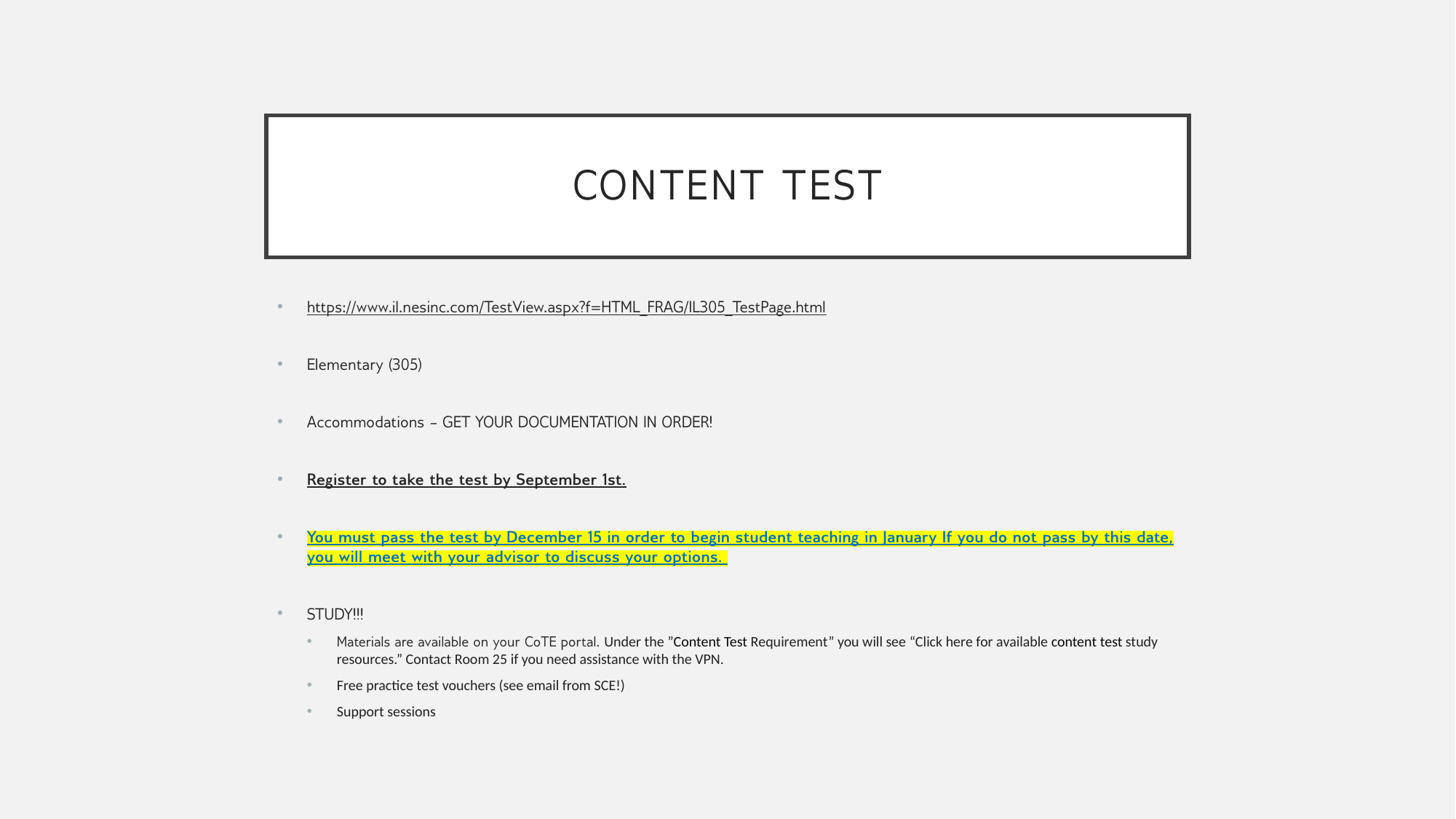

# Content test
https://www.il.nesinc.com/TestView.aspx?f=HTML_FRAG/IL305_TestPage.html

Elementary (305)

Accommodations – GET YOUR DOCUMENTATION IN ORDER!

Register to take the test by September 1st.

You must pass the test by December 15 in order to begin student teaching in January If you do not pass by this date, you will meet with your advisor to discuss your options.

STUDY!!!
Materials are available on your CoTE portal. Under the ”Content Test Requirement” you will see “Click here for available content test study resources.” Contact Room 25 if you need assistance with the VPN.
Free practice test vouchers (see email from SCE!)
Support sessions